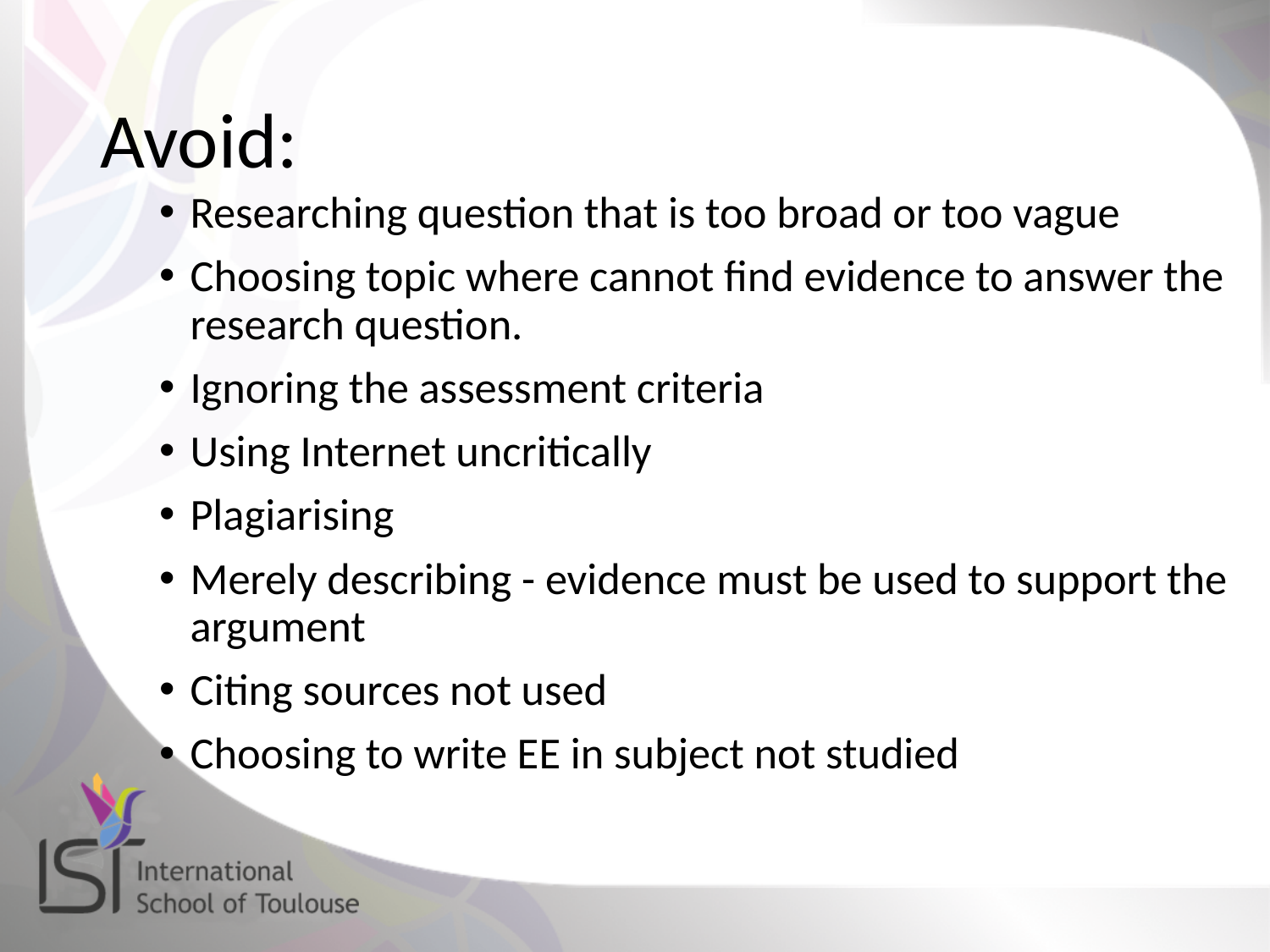

# Avoid:
Researching question that is too broad or too vague
Choosing topic where cannot find evidence to answer the research question.
Ignoring the assessment criteria
Using Internet uncritically
Plagiarising
Merely describing - evidence must be used to support the argument
Citing sources not used
Choosing to write EE in subject not studied